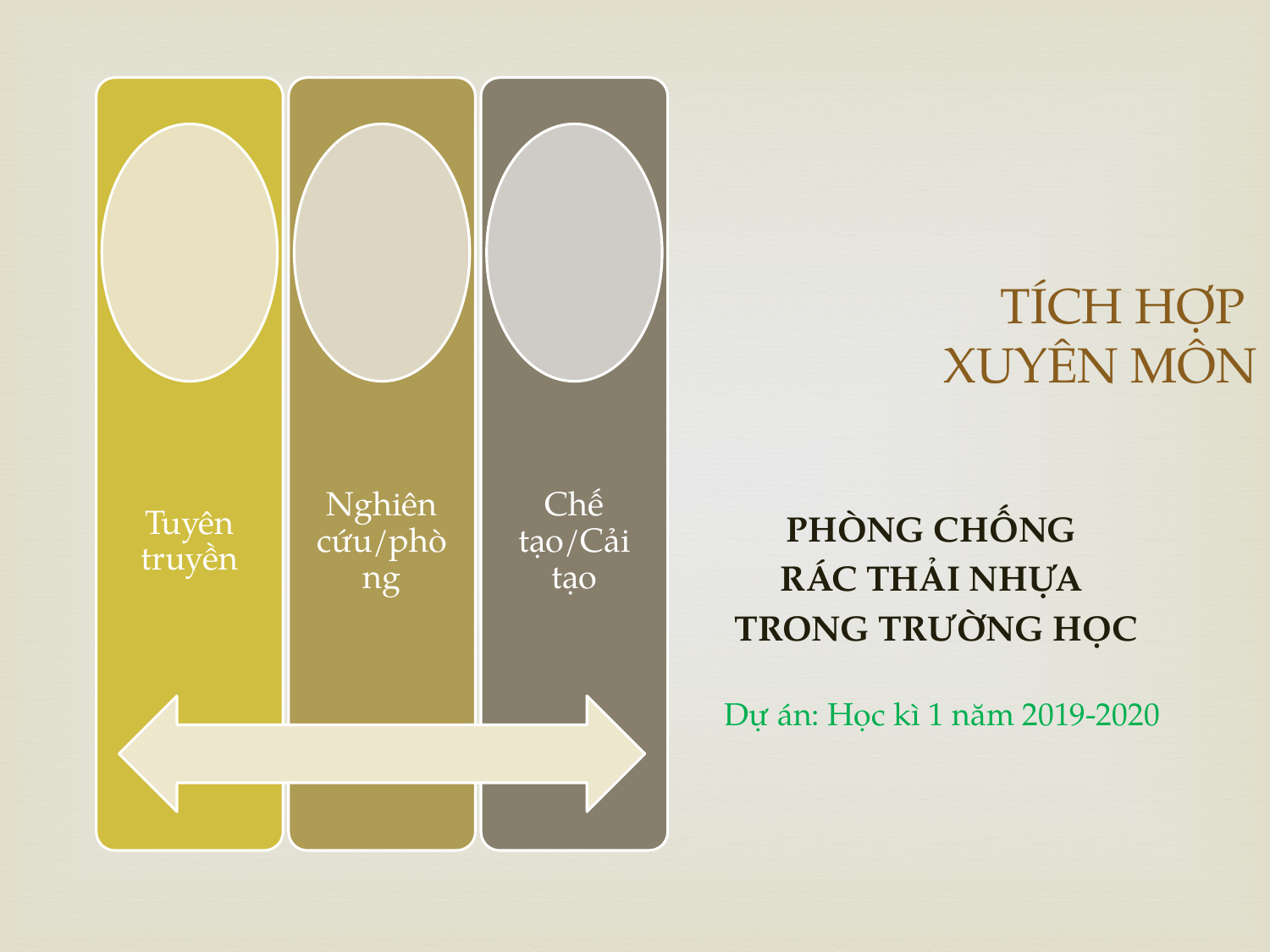

Tuyên truyền
Nghiên cứu/phòng
Chế tạo/Cải tạo
# TÍCH HỢP XUYÊN MÔN
PHÒNG CHỐNG
RÁC THẢI NHỰA
TRONG TRƯỜNG HỌC

Dự án: Học kì 1 năm 2019-2020